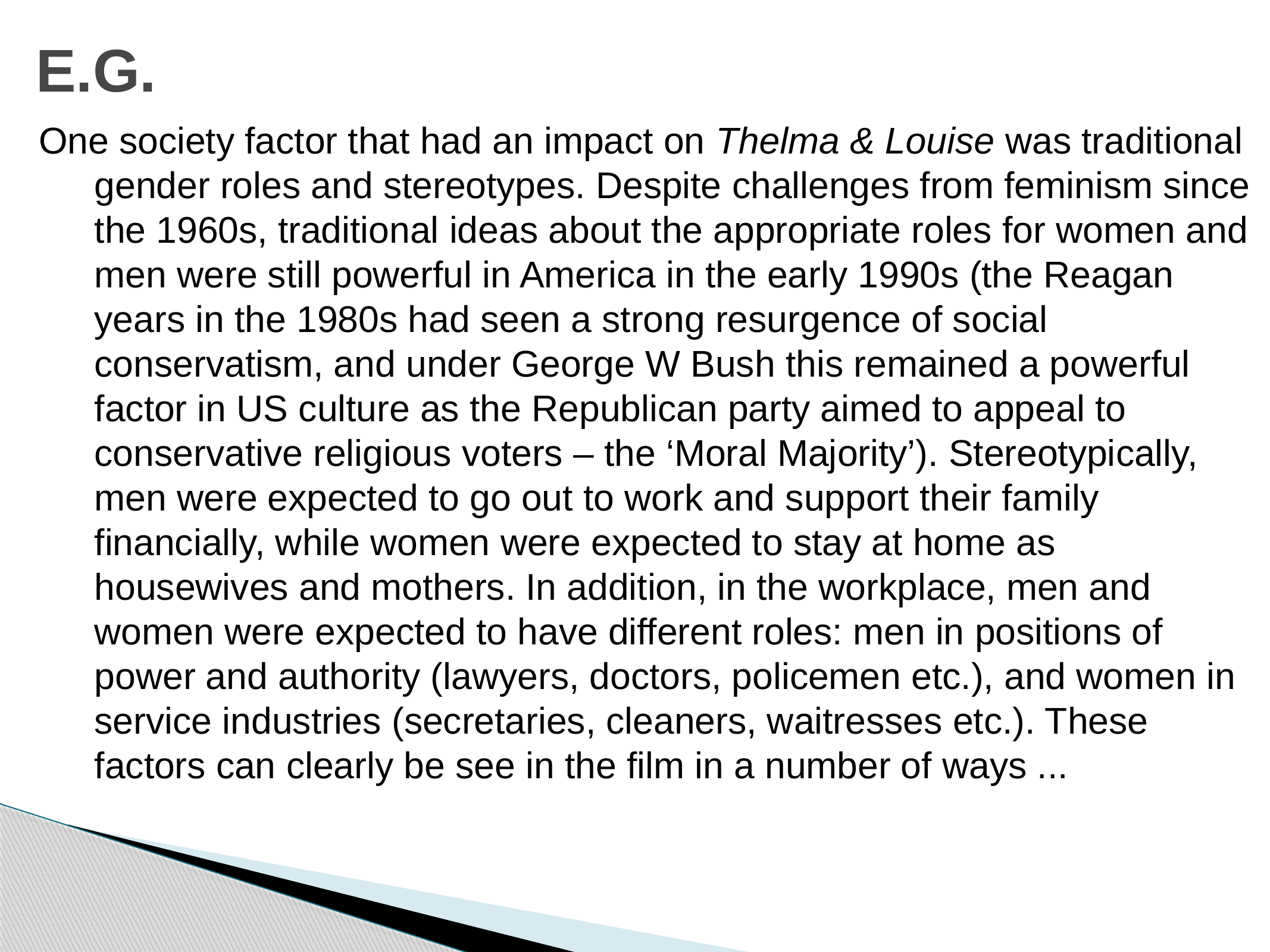

# E.G.
One society factor that had an impact on Thelma & Louise was traditional gender roles and stereotypes. Despite challenges from feminism since the 1960s, traditional ideas about the appropriate roles for women and men were still powerful in America in the early 1990s (the Reagan years in the 1980s had seen a strong resurgence of social conservatism, and under George W Bush this remained a powerful factor in US culture as the Republican party aimed to appeal to conservative religious voters – the ‘Moral Majority’). Stereotypically, men were expected to go out to work and support their family financially, while women were expected to stay at home as housewives and mothers. In addition, in the workplace, men and women were expected to have different roles: men in positions of power and authority (lawyers, doctors, policemen etc.), and women in service industries (secretaries, cleaners, waitresses etc.). These factors can clearly be see in the film in a number of ways ...